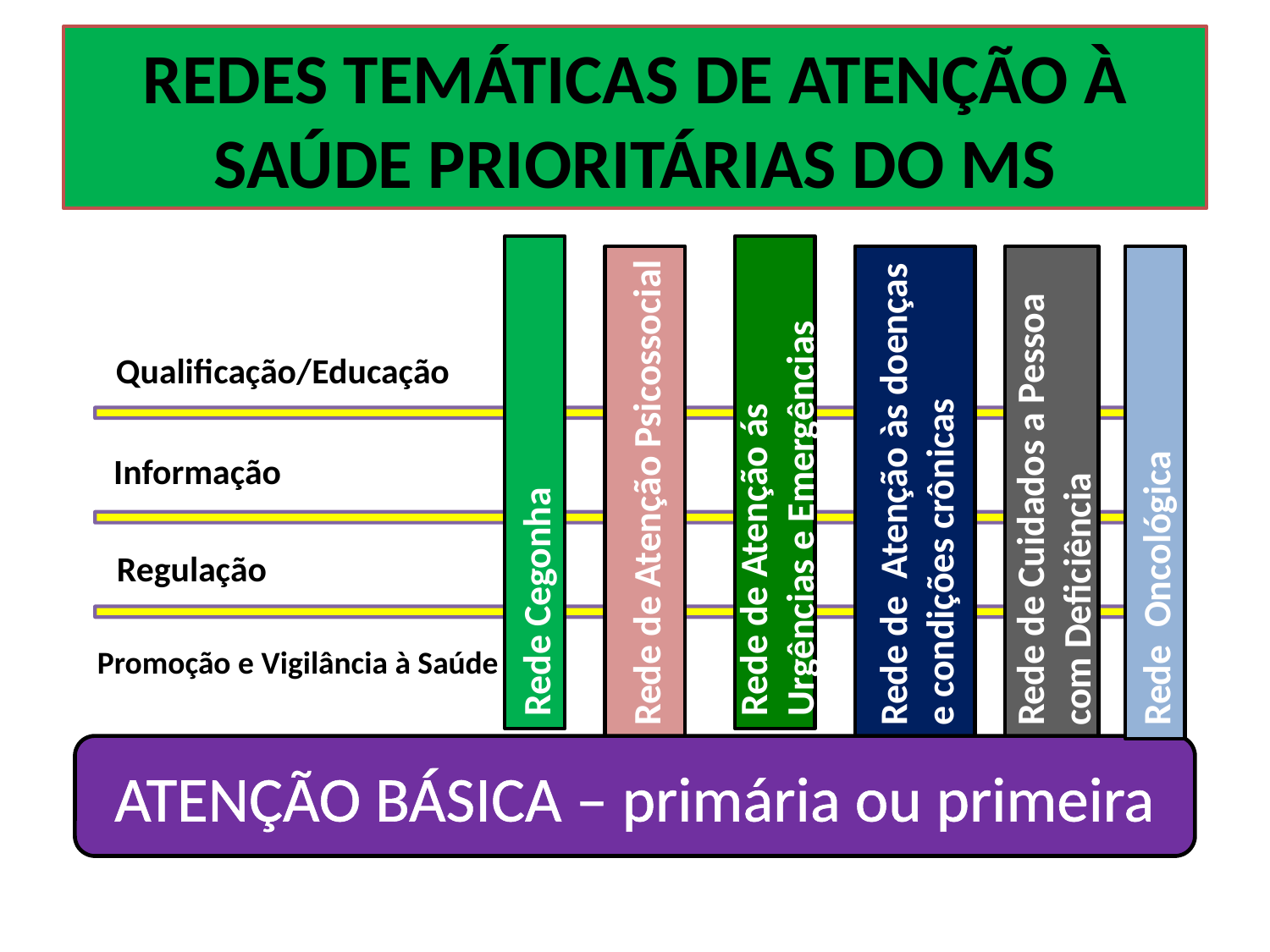

# REDES TEMÁTICAS DE ATENÇÃO À SAÚDE PRIORITÁRIAS DO MS

Rede Cegonha
Rede de Atenção ás Urgências e Emergências
Rede de Atenção Psicossocial
Rede de  Atenção às doenças e condições crônicas
Rede de Cuidados a Pessoa com Deficiência
Rede  Oncológica
Qualificação/Educação

Informação

Regulação

Promoção e Vigilância à Saúde
ATENÇÃO BÁSICA – primária ou primeira